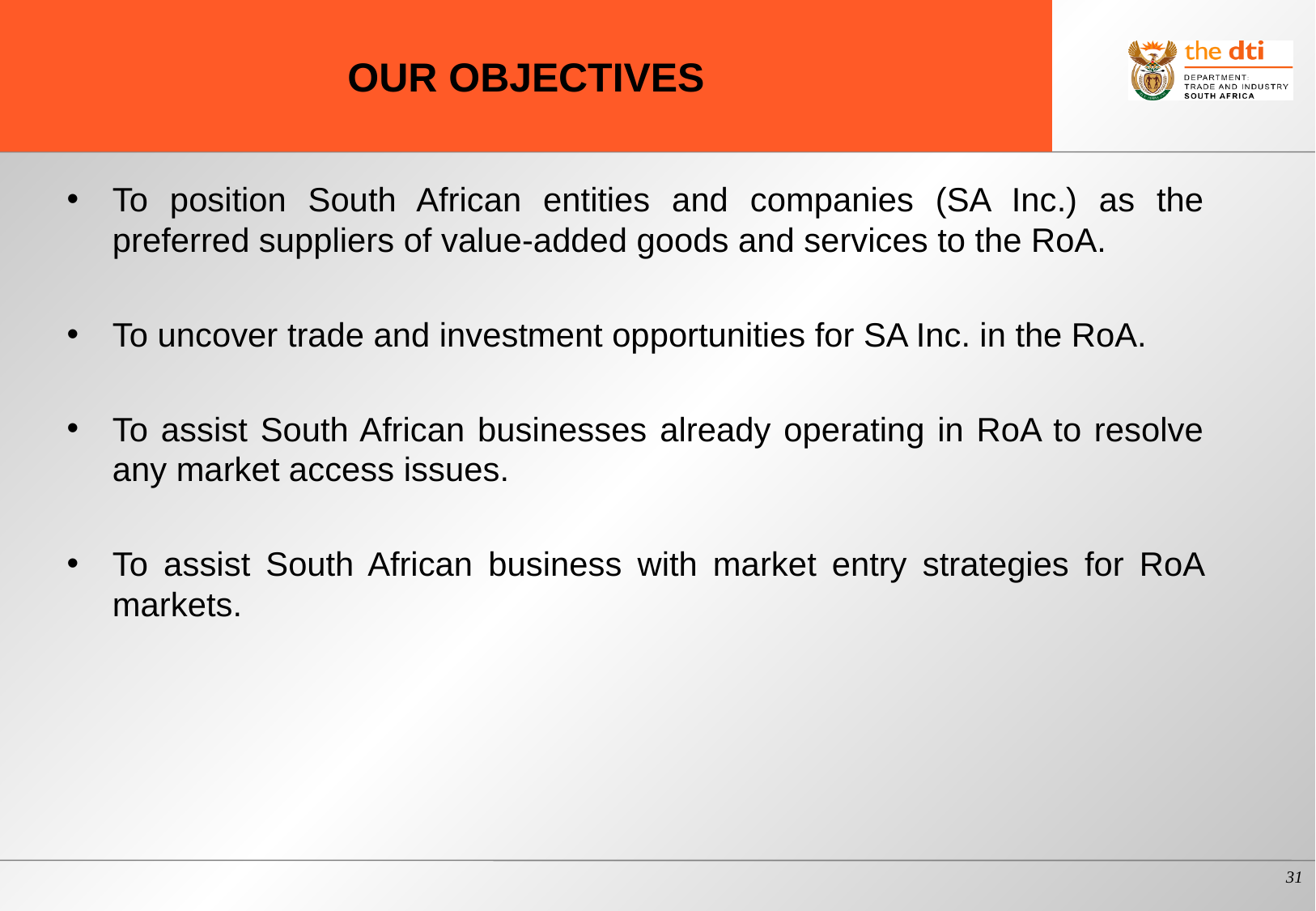

# OUR OBJECTIVES
To position South African entities and companies (SA Inc.) as the preferred suppliers of value-added goods and services to the RoA.

To uncover trade and investment opportunities for SA Inc. in the RoA.

To assist South African businesses already operating in RoA to resolve any market access issues.

To assist South African business with market entry strategies for RoA markets.

31